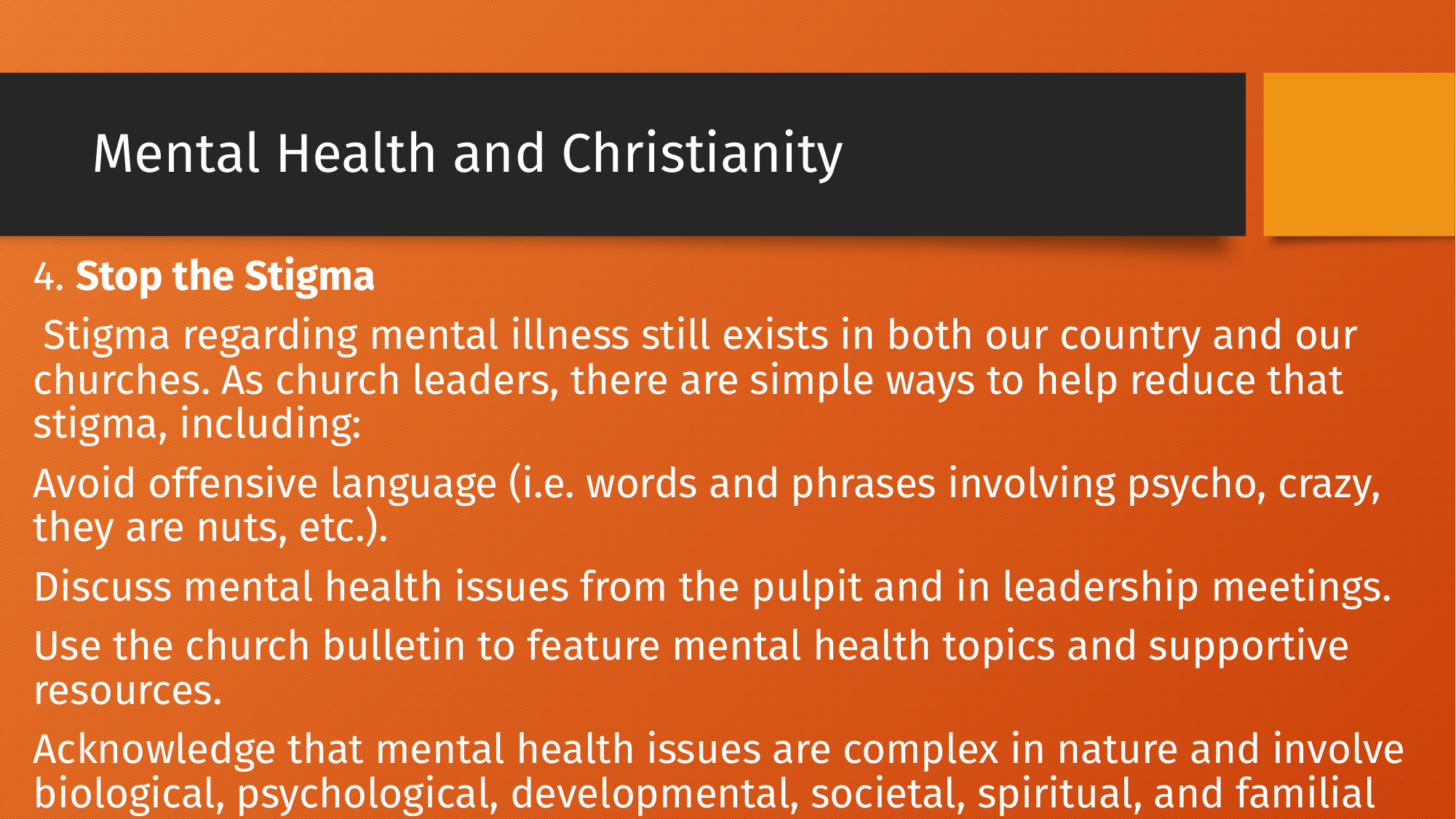

# Mental Health and Christianity
4. Stop the Stigma
 Stigma regarding mental illness still exists in both our country and our churches. As church leaders, there are simple ways to help reduce that stigma, including:
Avoid offensive language (i.e. words and phrases involving psycho, crazy, they are nuts, etc.).
Discuss mental health issues from the pulpit and in leadership meetings.
Use the church bulletin to feature mental health topics and supportive resources.
Acknowledge that mental health issues are complex in nature and involve biological, psychological, developmental, societal, spiritual, and familial components.